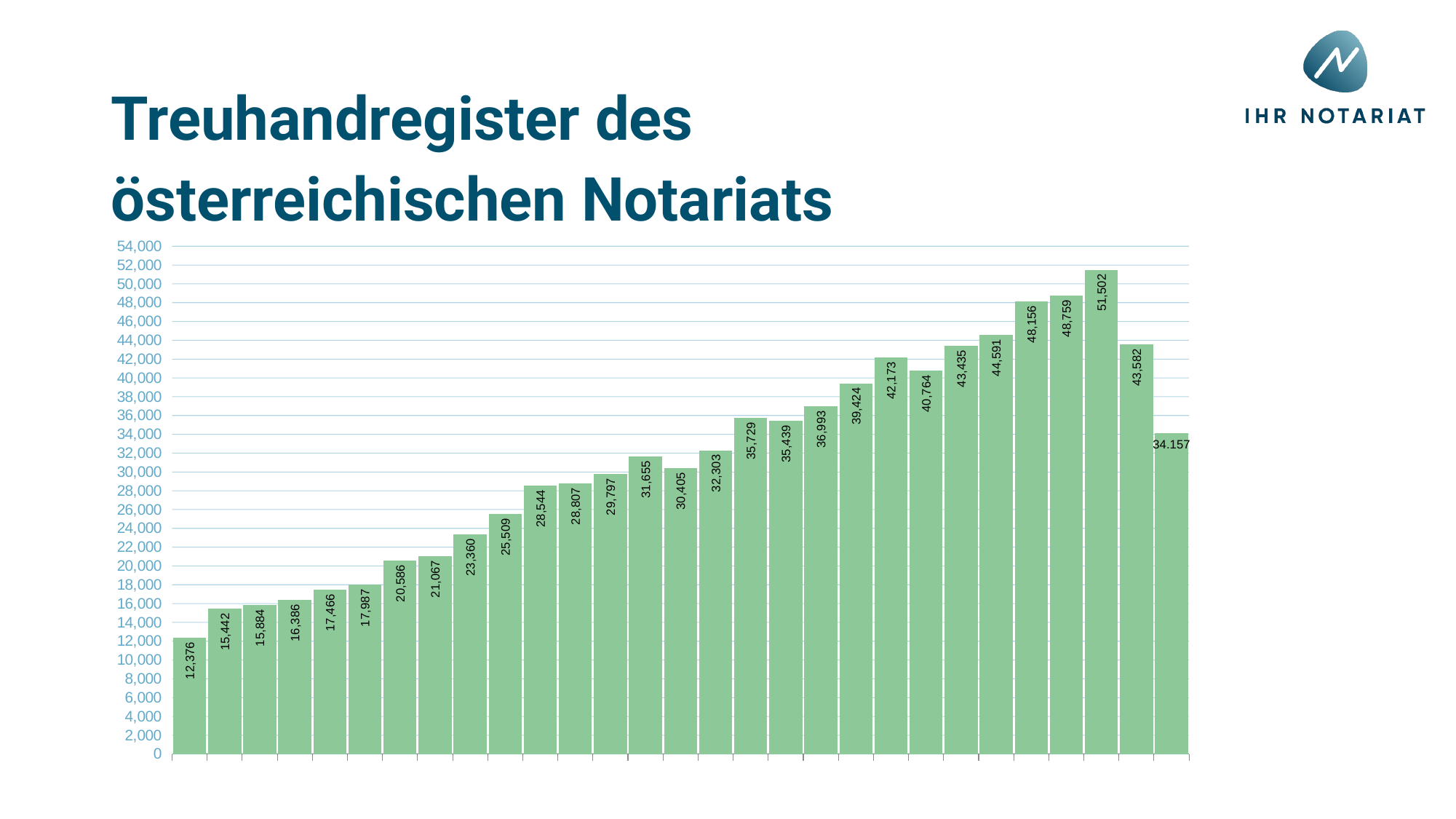

Treuhandregister des
österreichischen Notariats

### Chart

| Category |
|---|

### Chart

| Category | Ost |
|---|---|
| 1995 | 12376.0 |
| 1996 | 15442.0 |
| 1997 | 15884.0 |
| 1998 | 16386.0 |
| 1999 | 17466.0 |
| 2000 | 17987.0 |
| 2001 | 20586.0 |
| 2002 | 21067.0 |
| 2003 | 23360.0 |
| 2004 | 25509.0 |
| 2005 | 28544.0 |
| 2006 | 28807.0 |
| 2007 | 29797.0 |
| 2008 | 31655.0 |
| 2009 | 30405.0 |
| 2010 | 32303.0 |
| 2011 | 35729.0 |
| 2012 | 35439.0 |
| 2013 | 36993.0 |
| 2014 | 39424.0 |
| 2015 | 42173.0 |
| 2016 | 40764.0 |
| 2017 | 43435.0 |
| 2018 | 44591.0 |
| 2019 | 48156.0 |
| 2020 | 48759.0 |
| 2021 | 51502.0 |
| 2022 | 43582.0 |
| 2023 | 34157.0 |